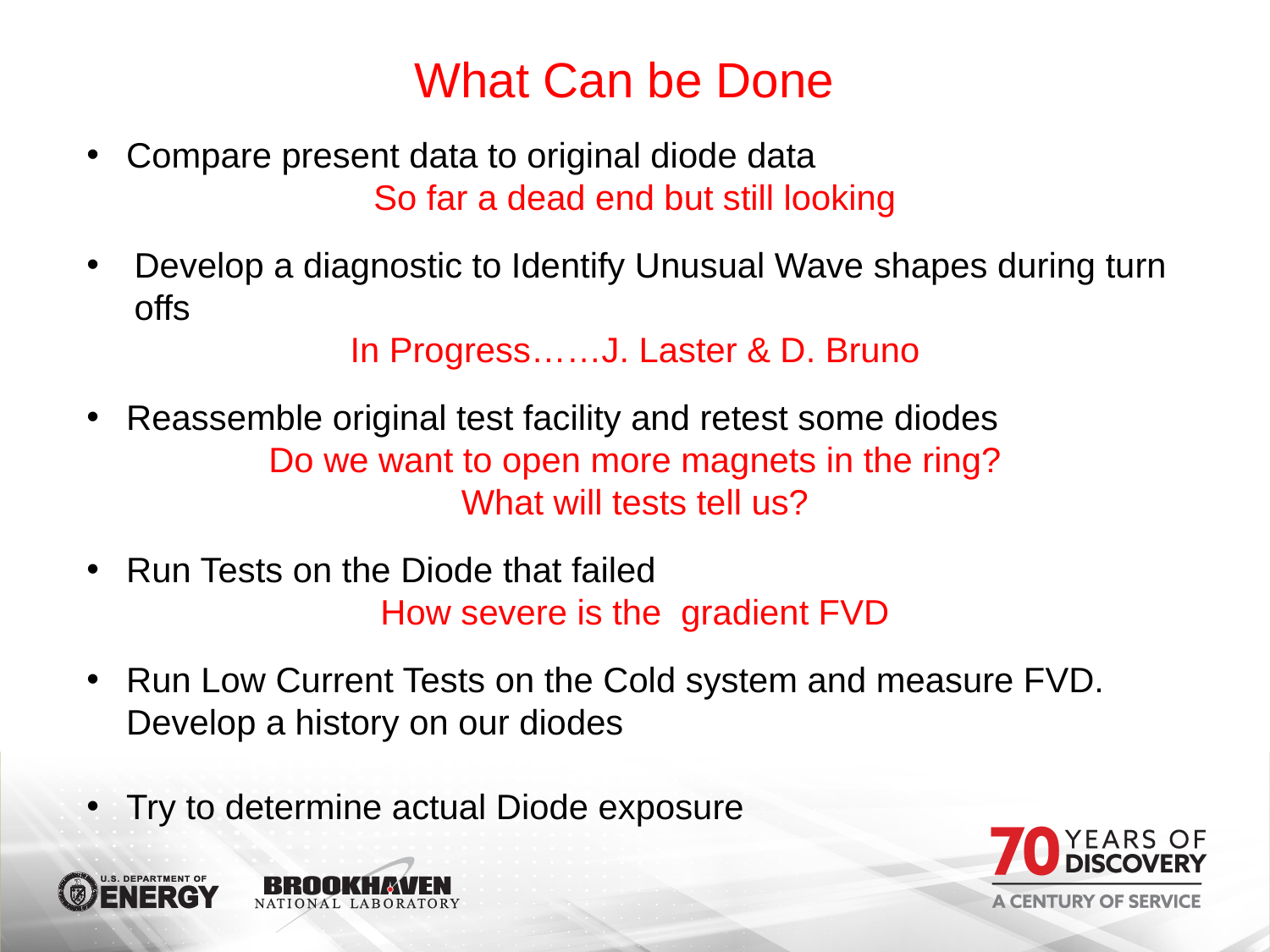

What Can be Done
Compare present data to original diode data
So far a dead end but still looking

Develop a diagnostic to Identify Unusual Wave shapes during turn offs
In Progress……J. Laster & D. Bruno

Reassemble original test facility and retest some diodes
Do we want to open more magnets in the ring?
What will tests tell us?

Run Tests on the Diode that failed
How severe is the  gradient FVD

Run Low Current Tests on the Cold system and measure FVD.  Develop a history on our diodes

Try to determine actual Diode exposure